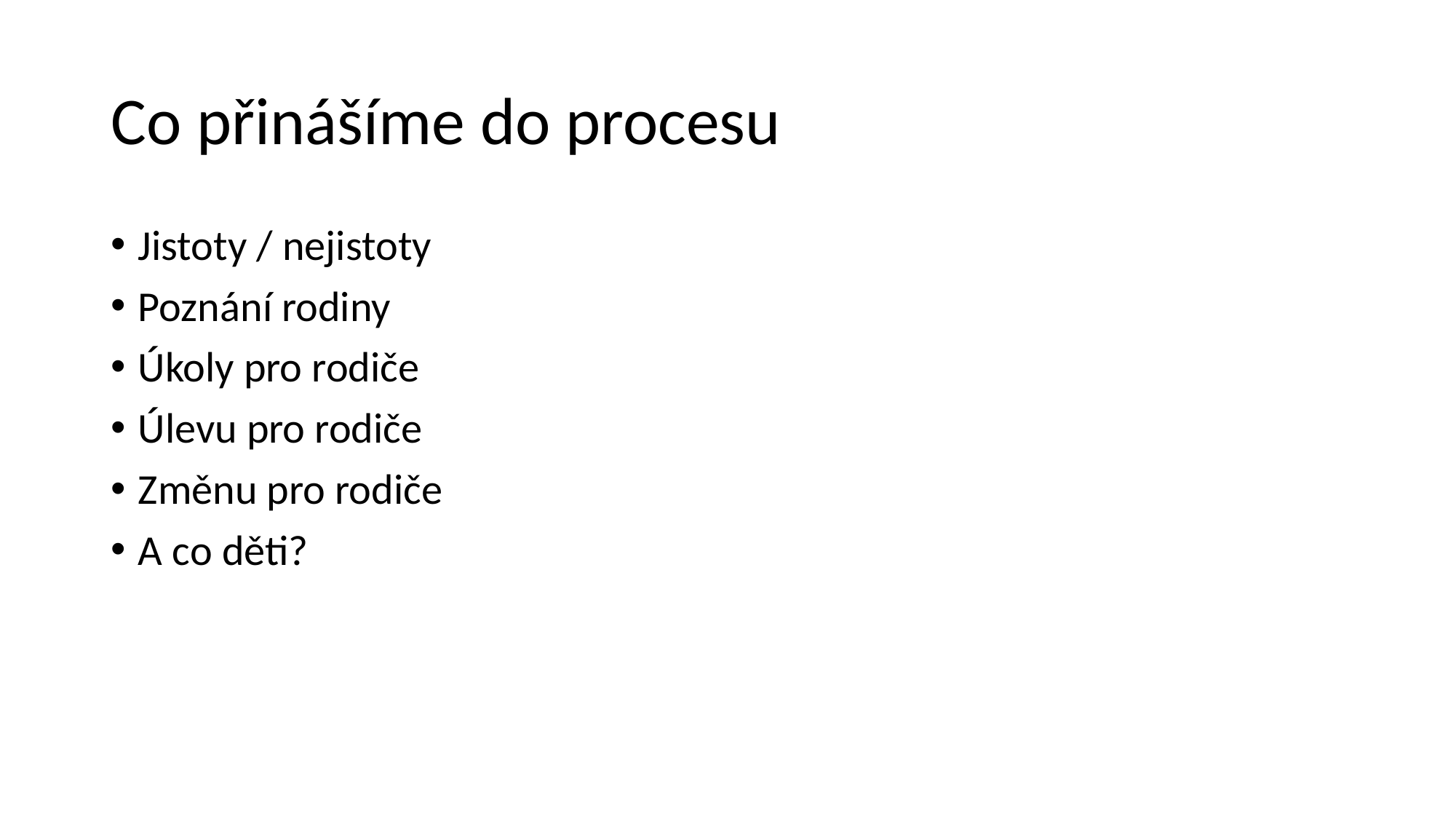

# Co přinášíme do procesu
Jistoty / nejistoty
Poznání rodiny
Úkoly pro rodiče
Úlevu pro rodiče
Změnu pro rodiče
A co děti?